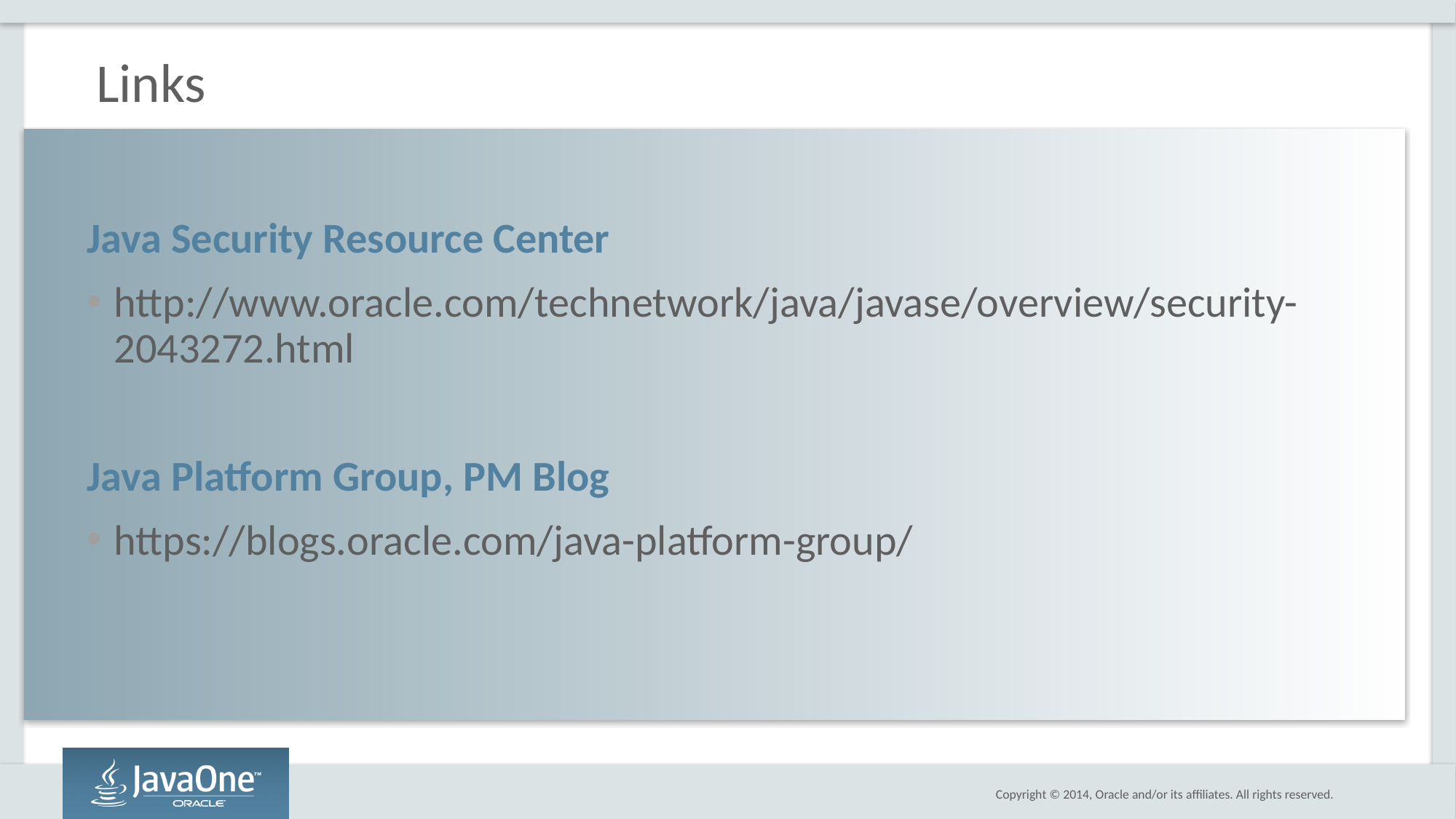

Links

Java Security Resource Center
http://www.oracle.com/technetwork/java/javase/overview/security-2043272.html

Java Platform Group, PM Blog
https://blogs.oracle.com/java-platform-group/